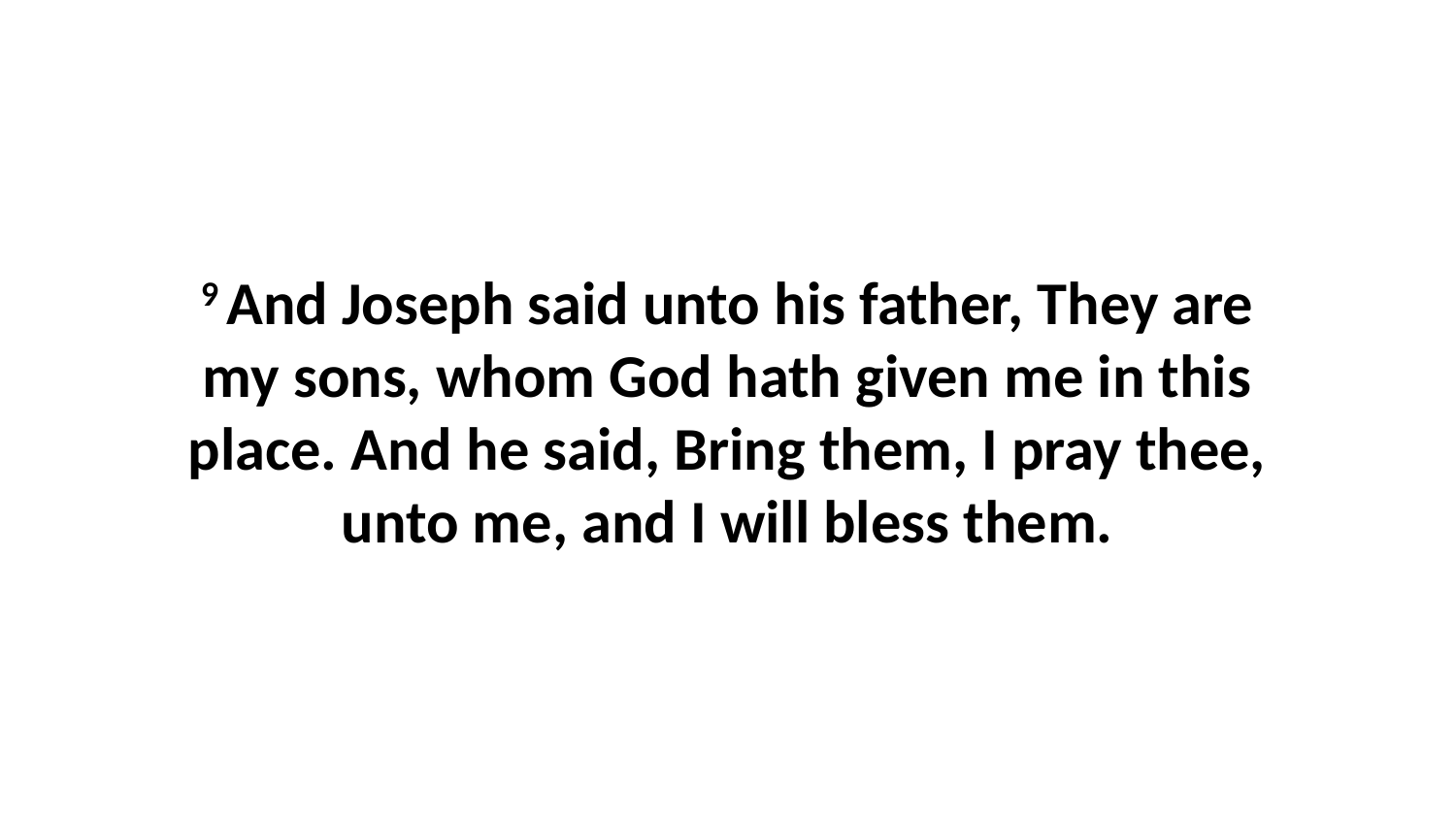

9 And Joseph said unto his father, They are my sons, whom God hath given me in this place. And he said, Bring them, I pray thee, unto me, and I will bless them.